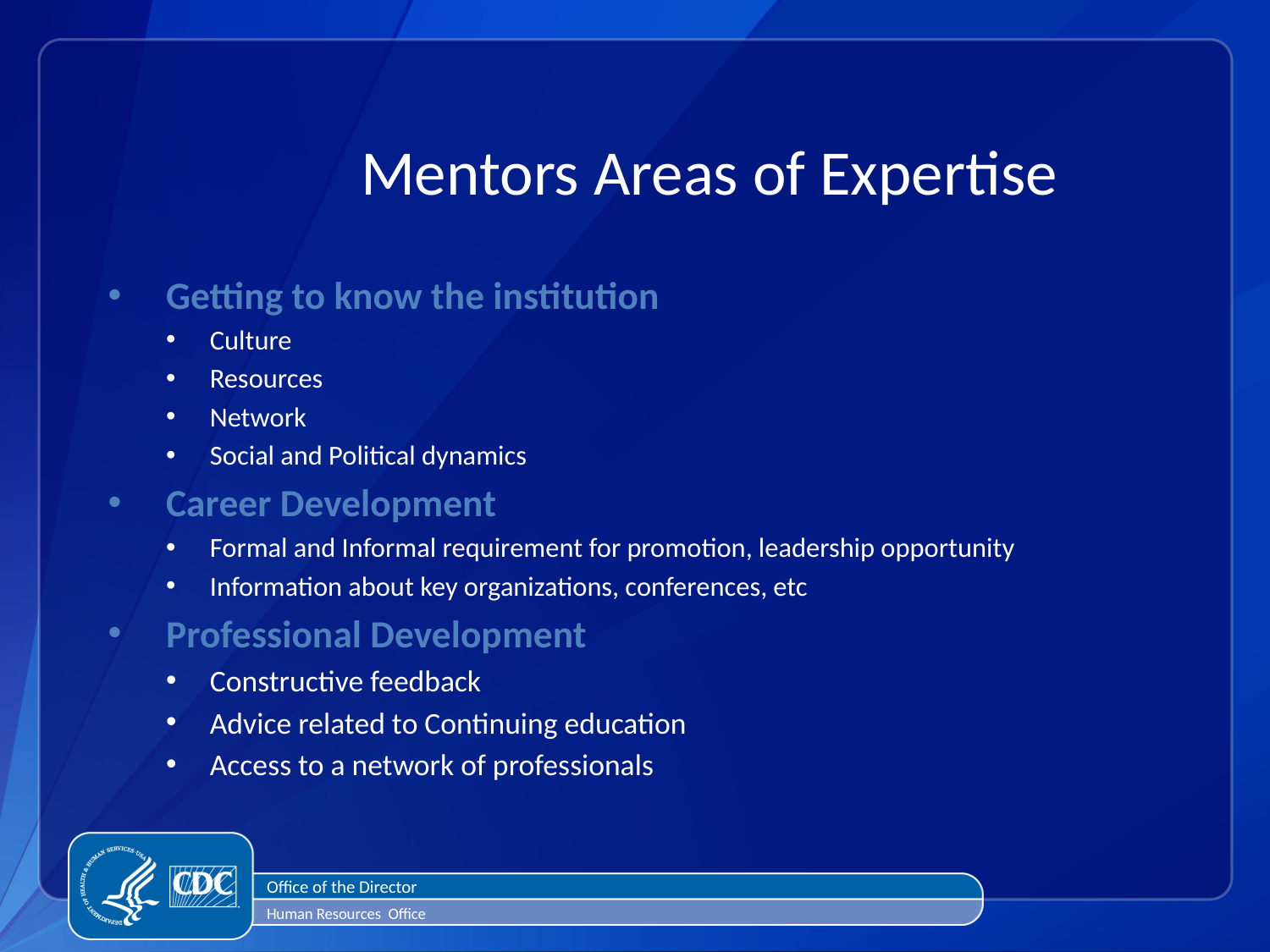

Mentors Areas of Expertise
Getting to know the institution
Culture
Resources
Network
Social and Political dynamics
Career Development
Formal and Informal requirement for promotion, leadership opportunity
Information about key organizations, conferences, etc
Professional Development
Constructive feedback
Advice related to Continuing education
Access to a network of professionals
Office of the Director
Human Resources  Office